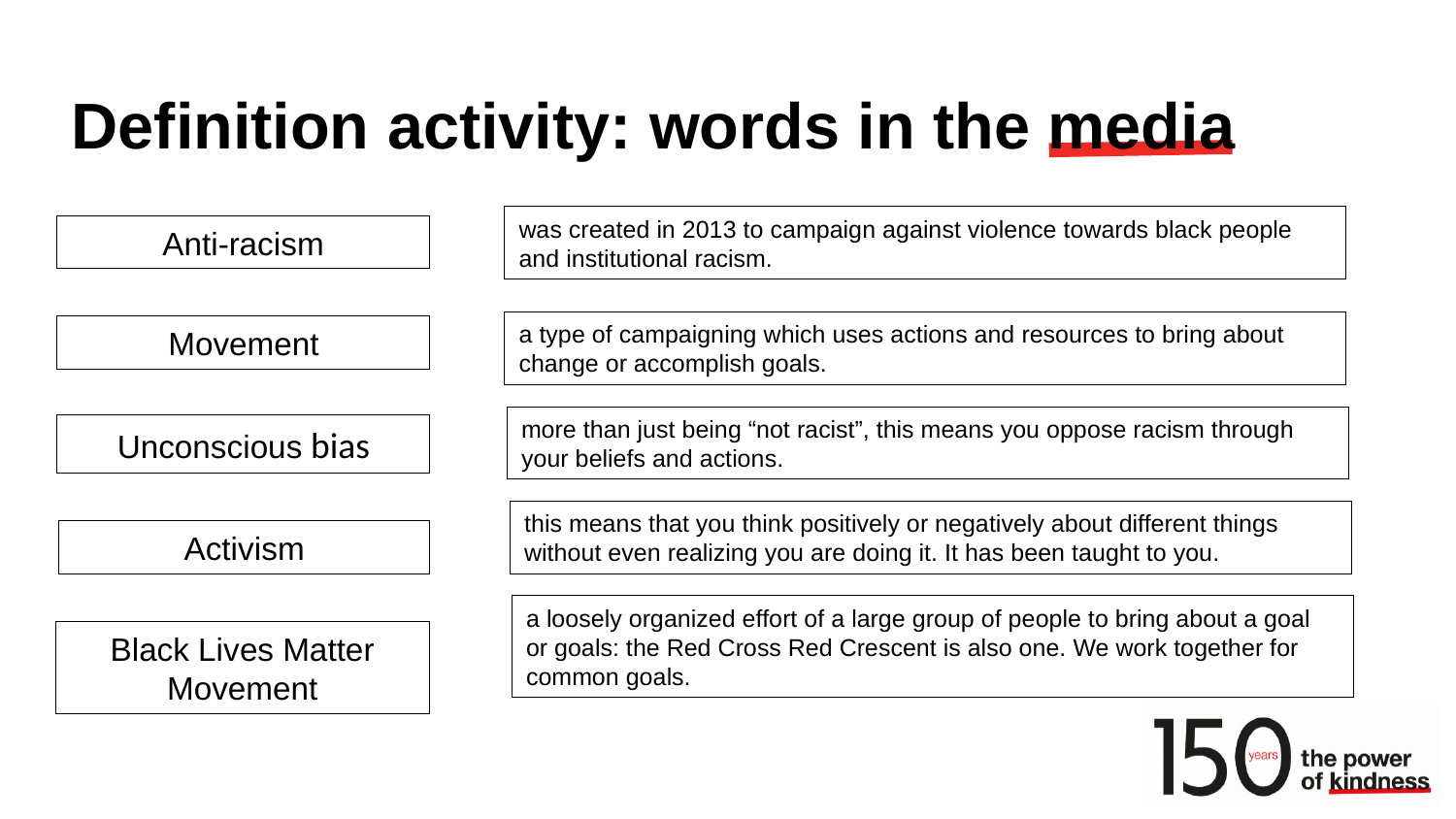

Definition activity: words in the media
was created in 2013 to campaign against violence towards black people and institutional racism.
Anti-racism
a type of campaigning which uses actions and resources to bring about change or accomplish goals.
Movement
more than just being “not racist”, this means you oppose racism through your beliefs and actions.
Unconscious bias
this means that you think positively or negatively about different things without even realizing you are doing it. It has been taught to you.
Activism
a loosely organized effort of a large group of people to bring about a goal or goals: the Red Cross Red Crescent is also one. We work together for common goals.
Black Lives Matter Movement